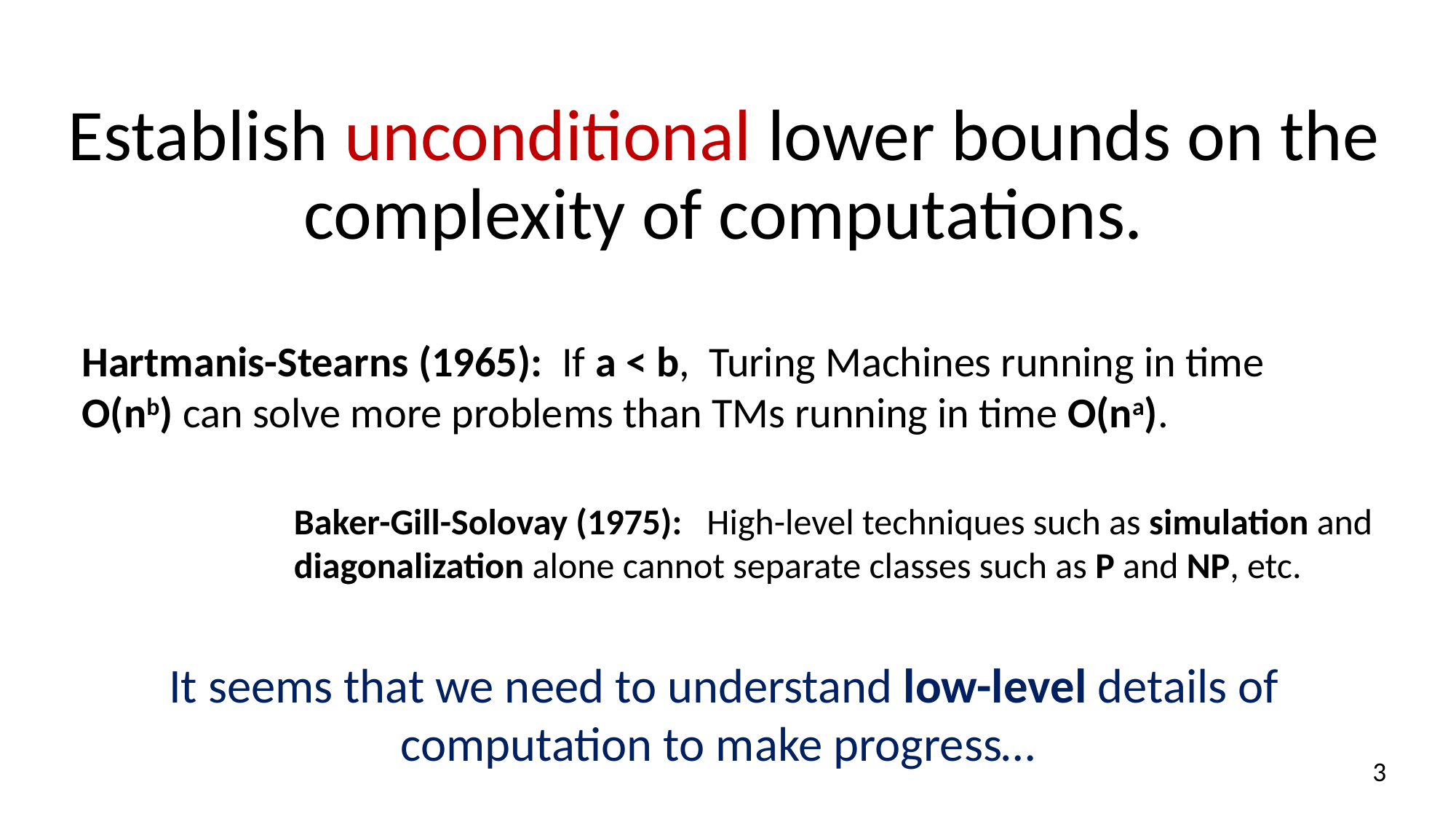

Establish unconditional lower bounds on the complexity of computations.
Hartmanis-Stearns (1965):  If a < b,  Turing Machines running in time O(nb) can solve more problems than TMs running in time O(na).
Baker-Gill-Solovay (1975):   High-level techniques such as simulation and diagonalization alone cannot separate classes such as P and NP, etc.
It seems that we need to understand low-level details of computation to make progress…
3